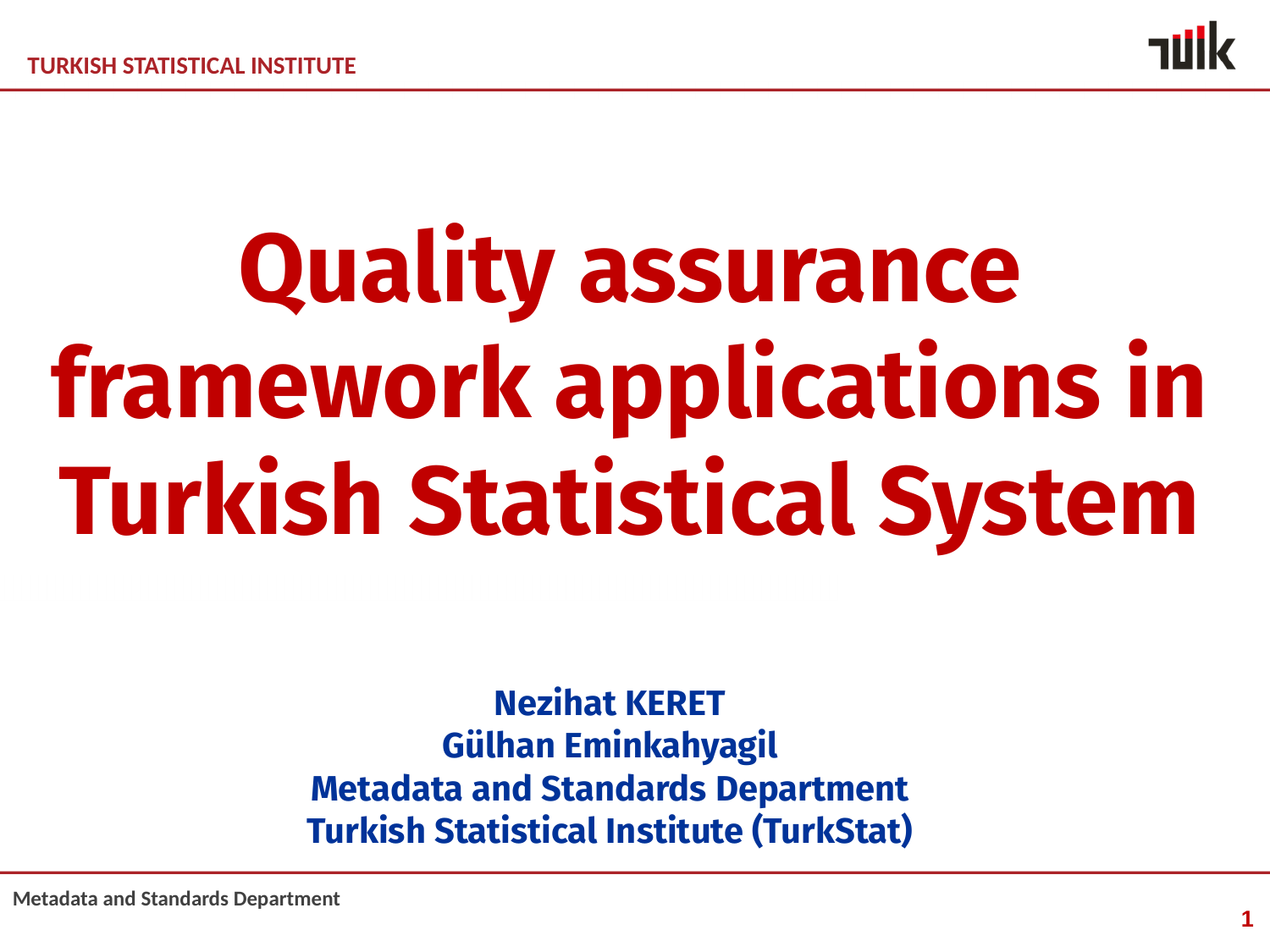

Quality assurance framework applications in Turkish Statistical System
Nezihat KERET
Gülhan Eminkahyagil
Metadata and Standards Department
Turkish Statistical Institute (TurkStat)
1